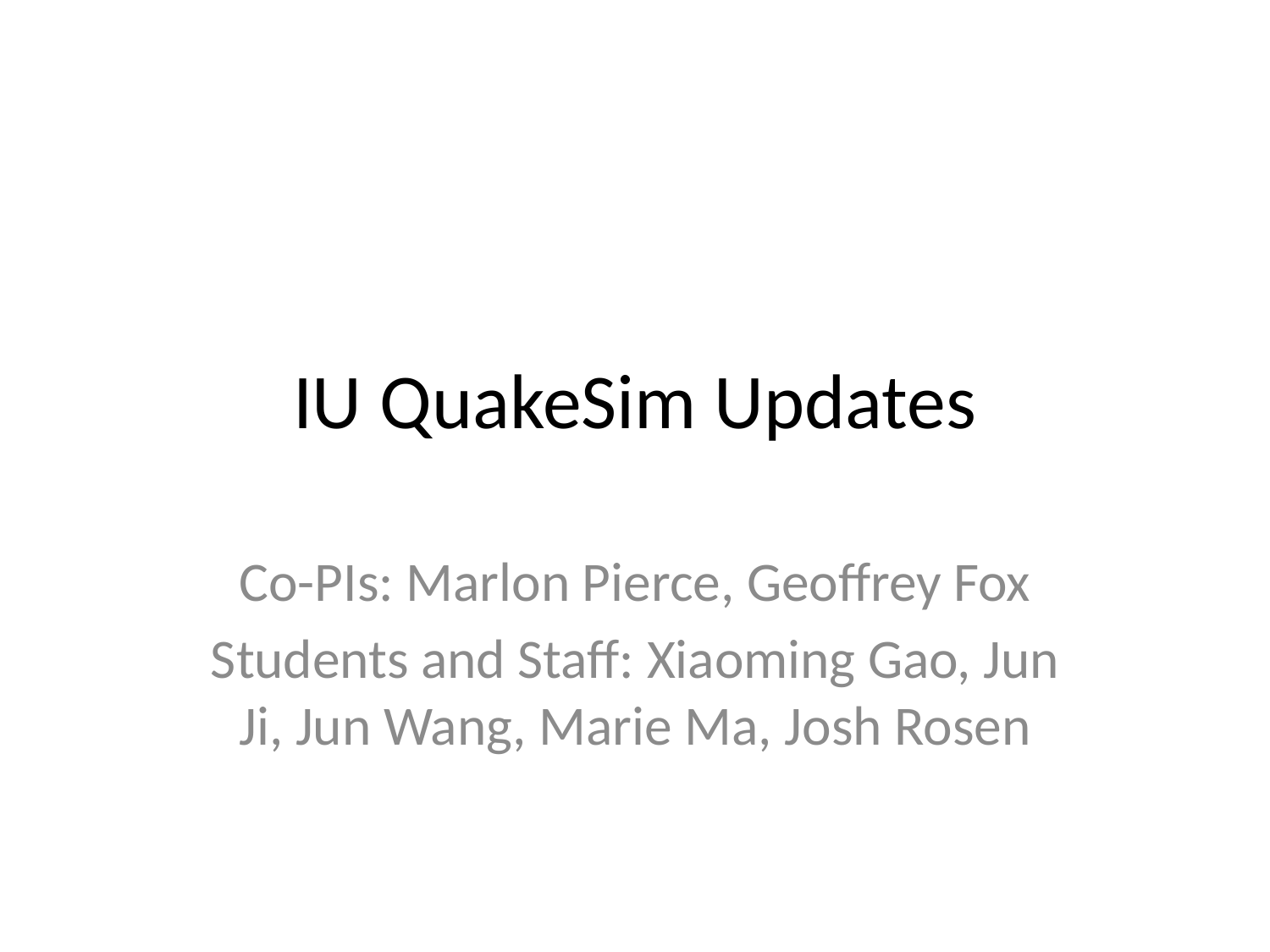

# IU QuakeSim Updates
Co-PIs: Marlon Pierce, Geoffrey Fox
Students and Staff: Xiaoming Gao, Jun Ji, Jun Wang, Marie Ma, Josh Rosen